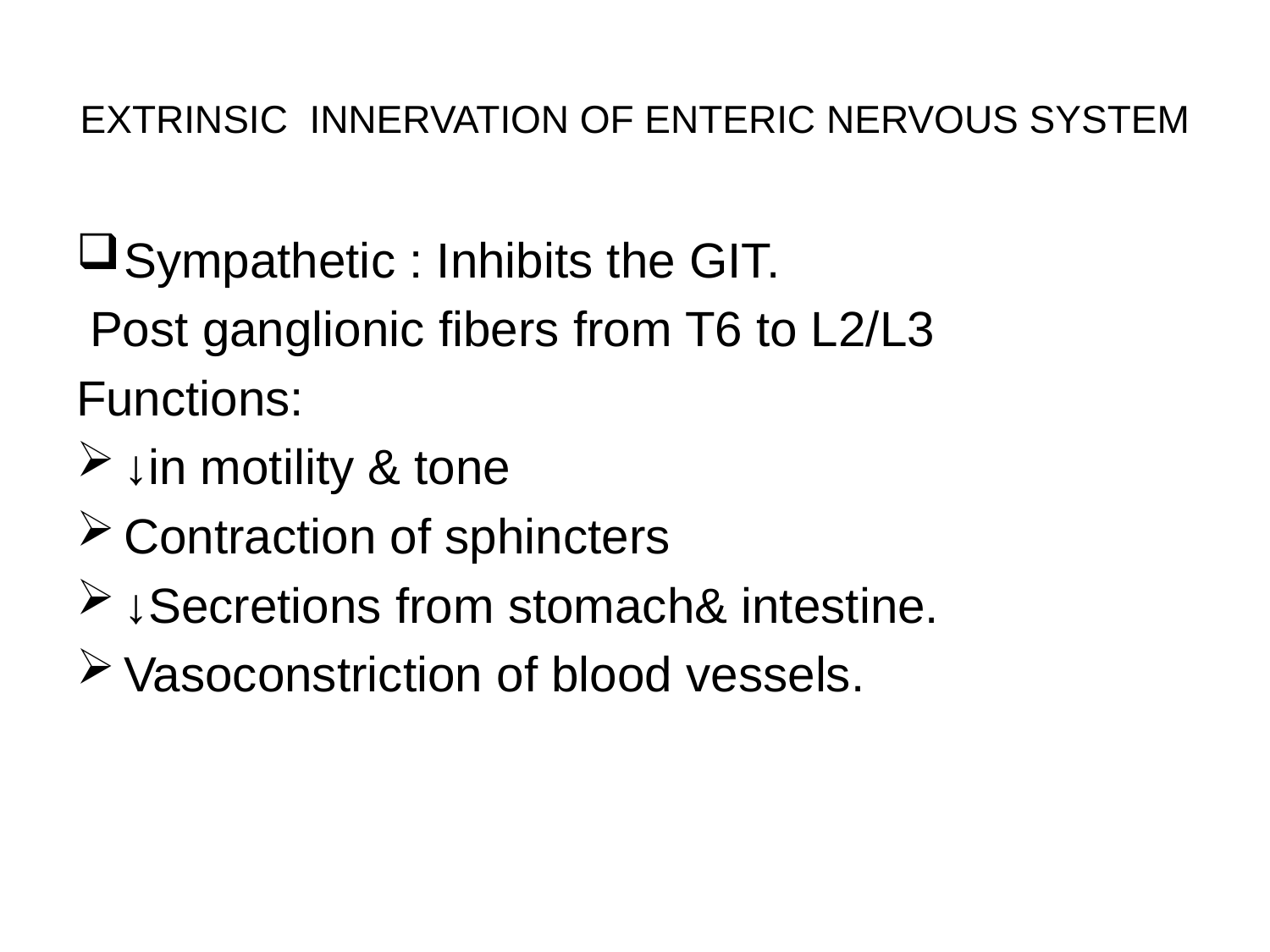

# EXTRINSIC  INNERVATION OF ENTERIC NERVOUS SYSTEM
Sympathetic : Inhibits the GIT.
 Post ganglionic fibers from T6 to L2/L3
Functions:
↓in motility & tone
Contraction of sphincters
↓Secretions from stomach& intestine.
Vasoconstriction of blood vessels.